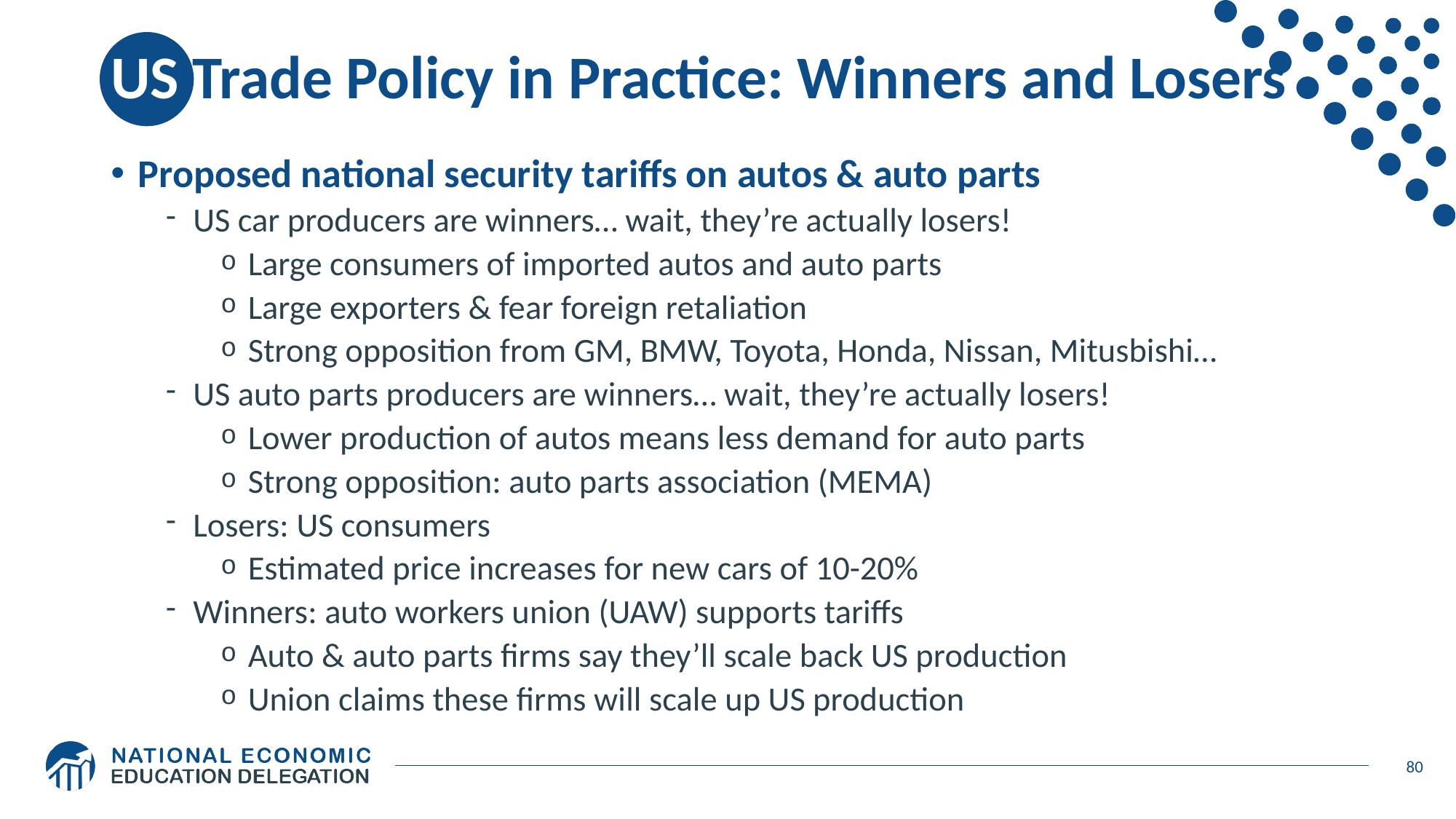

# US Trade Policy in Practice: Winners and Losers
Proposed national security tariffs on autos & auto parts
US car producers are winners… wait, they’re actually losers!
Large consumers of imported autos and auto parts
Large exporters & fear foreign retaliation
Strong opposition from GM, BMW, Toyota, Honda, Nissan, Mitusbishi…
US auto parts producers are winners… wait, they’re actually losers!
Lower production of autos means less demand for auto parts
Strong opposition: auto parts association (MEMA)
Losers: US consumers
Estimated price increases for new cars of 10-20%
Winners: auto workers union (UAW) supports tariffs
Auto & auto parts firms say they’ll scale back US production
Union claims these firms will scale up US production

80